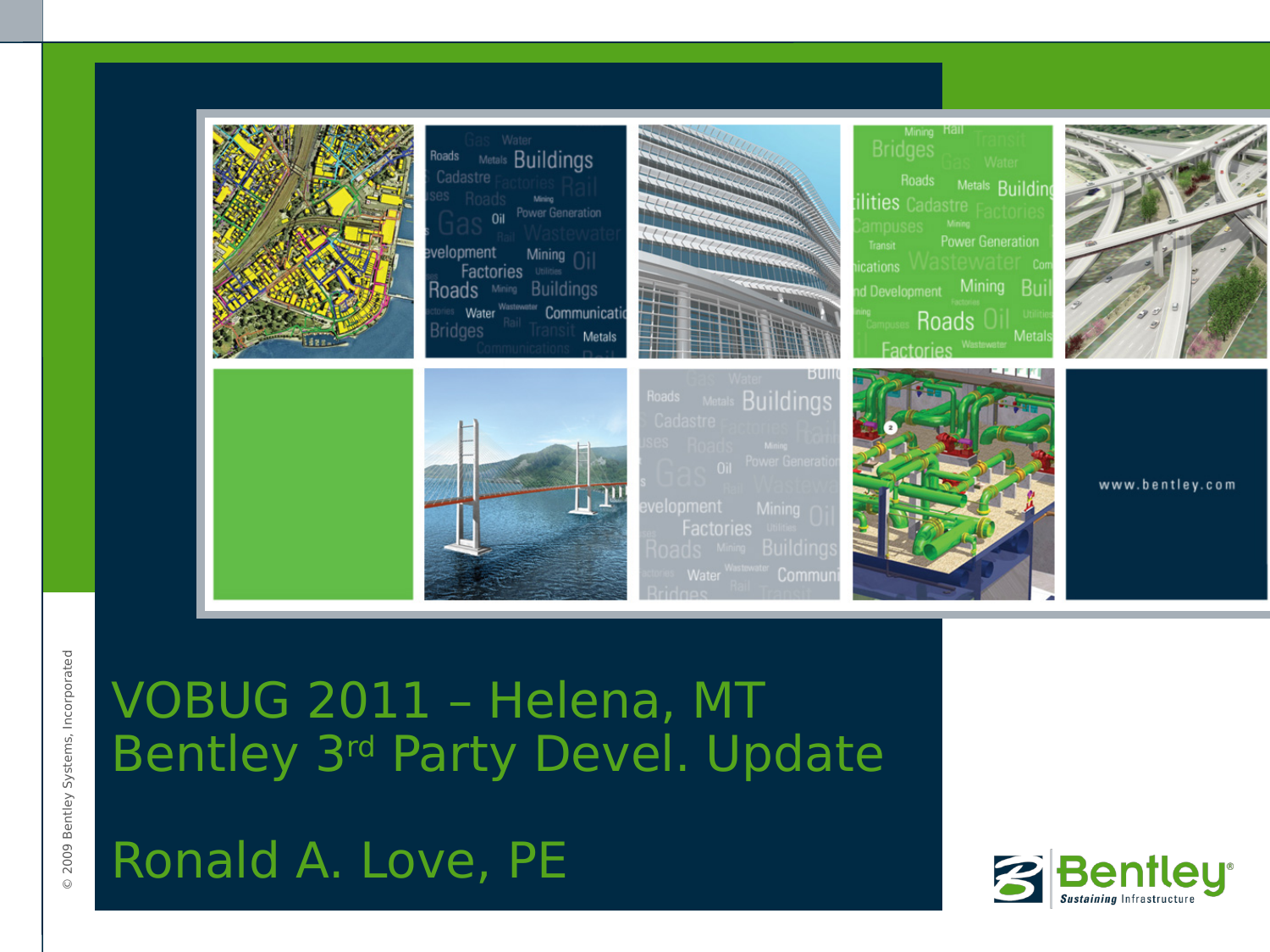

# VOBUG 2011 – Helena, MT Bentley 3rd Party Devel. Update Ronald A. Love, PE